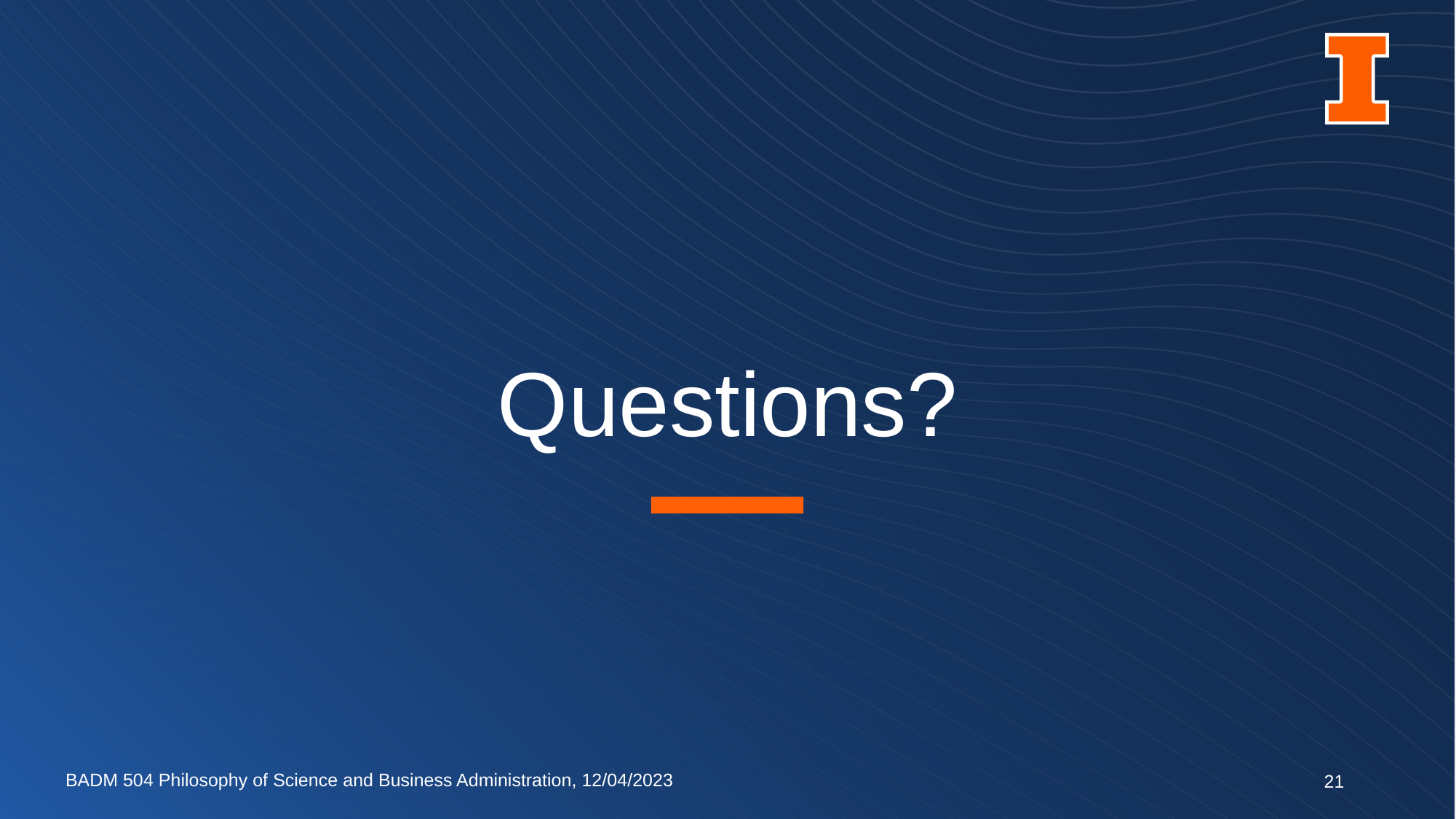

# Questions?
BADM 504 Philosophy of Science and Business Administration, 12/04/2023
21